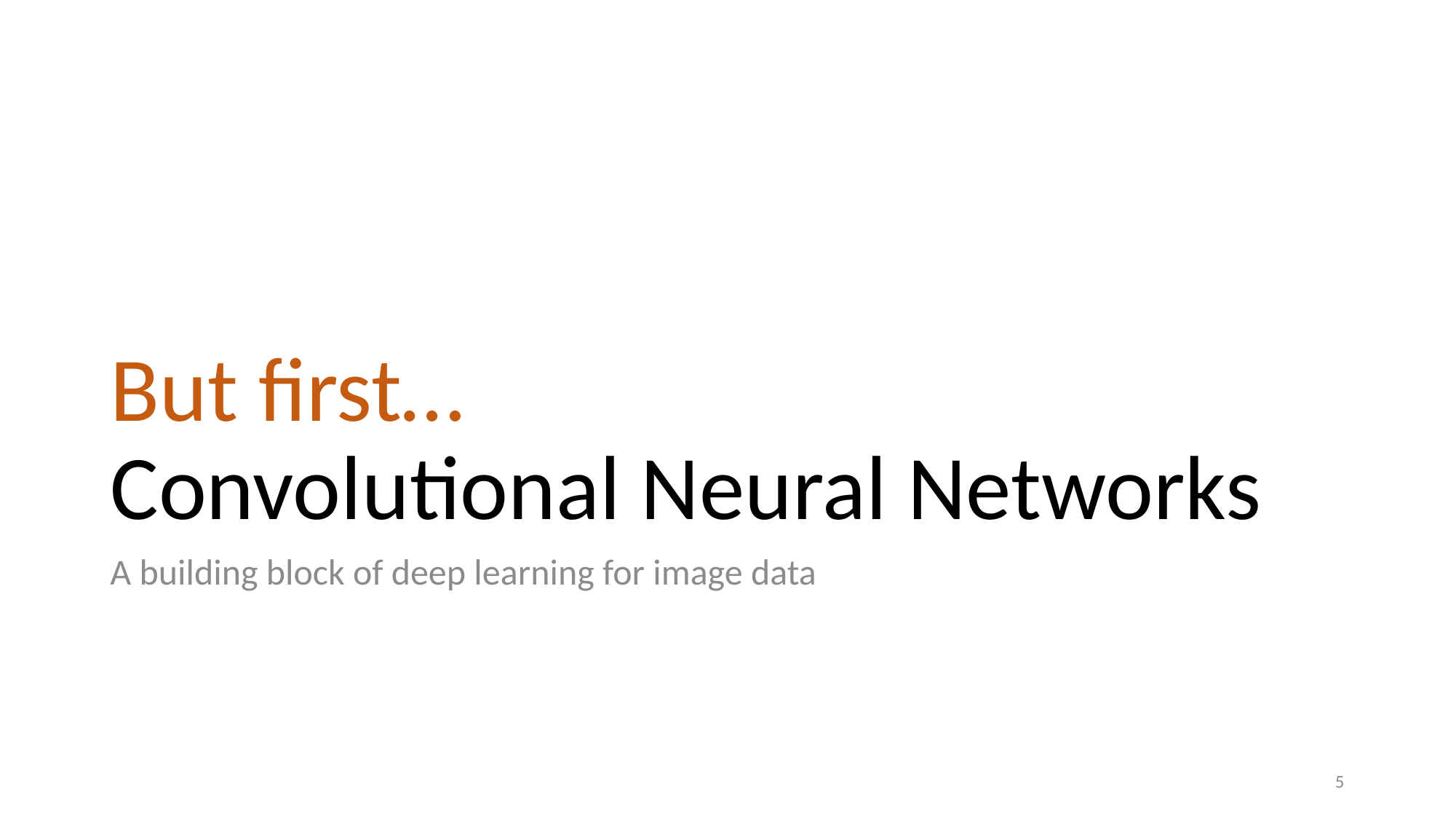

# But first… Convolutional Neural Networks
A building block of deep learning for image data
5